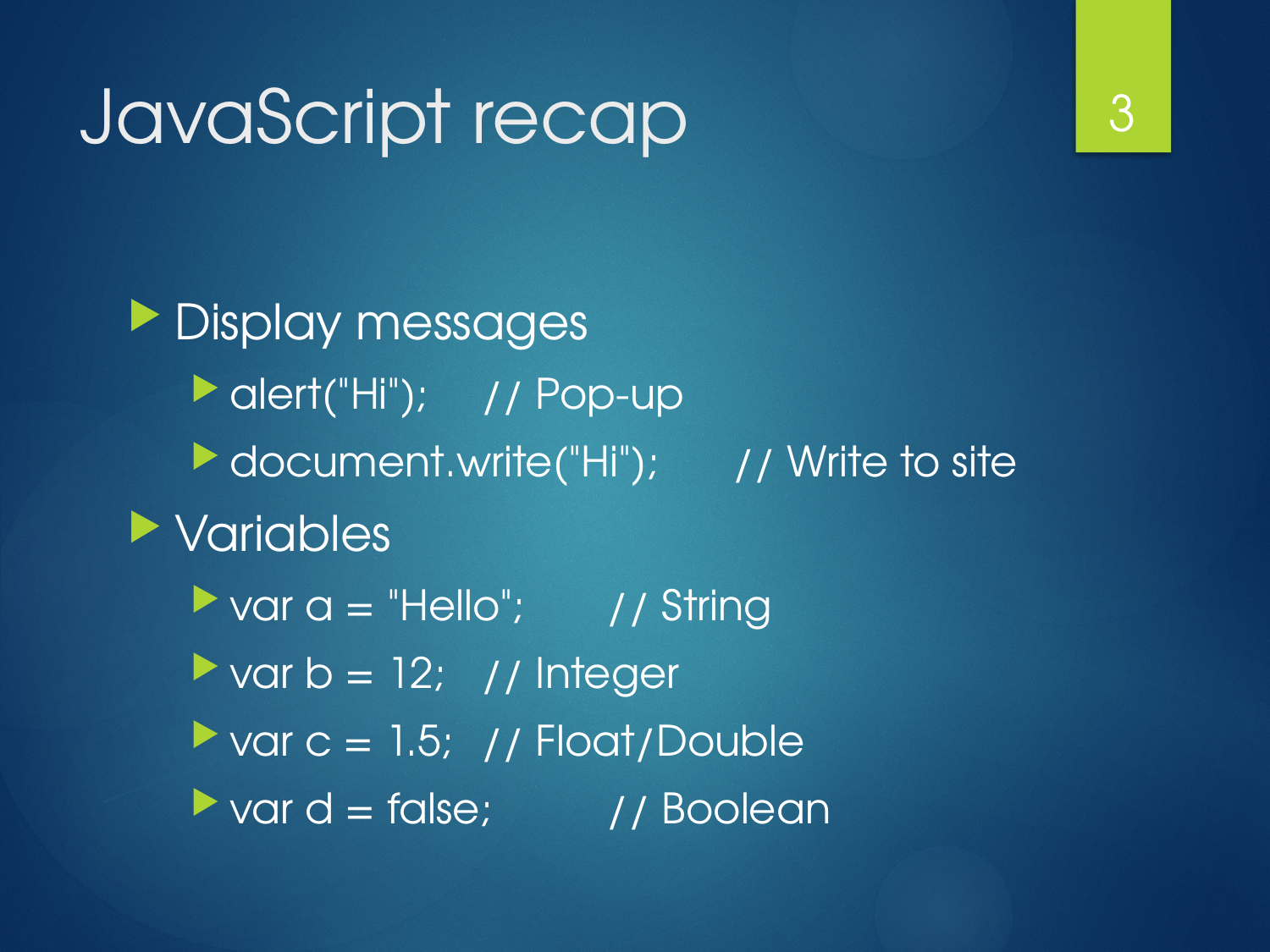

3
# JavaScript recap
Display messages
alert("Hi");					// Pop-up
document.write("Hi");	// Write to site
Variables
var a = "Hello";			// String
var b = 12;					// Integer
var c = 1.5;				// Float/Double
var d = false;				// Boolean